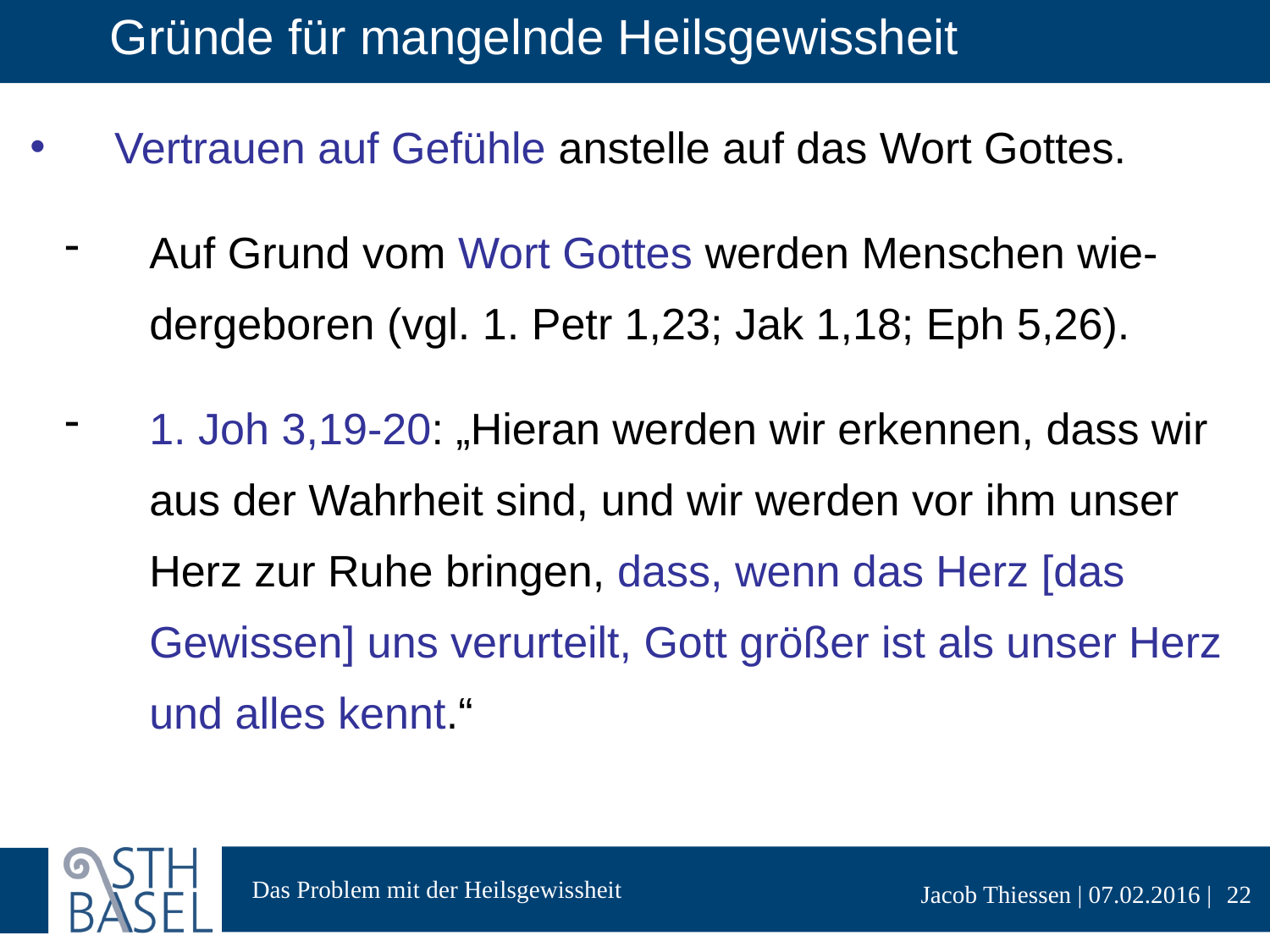

# Gründe für mangelnde Heilsgewissheit
Vertrauen auf Gefühle anstelle auf das Wort Gottes.
Auf Grund vom Wort Gottes werden Menschen wie-dergeboren (vgl. 1. Petr 1,23; Jak 1,18; Eph 5,26).
1. Joh 3,19-20: „Hieran werden wir erkennen, dass wir aus der Wahrheit sind, und wir werden vor ihm unser Herz zur Ruhe bringen, dass, wenn das Herz [das Gewissen] uns verurteilt, Gott größer ist als unser Herz und alles kennt.“
22